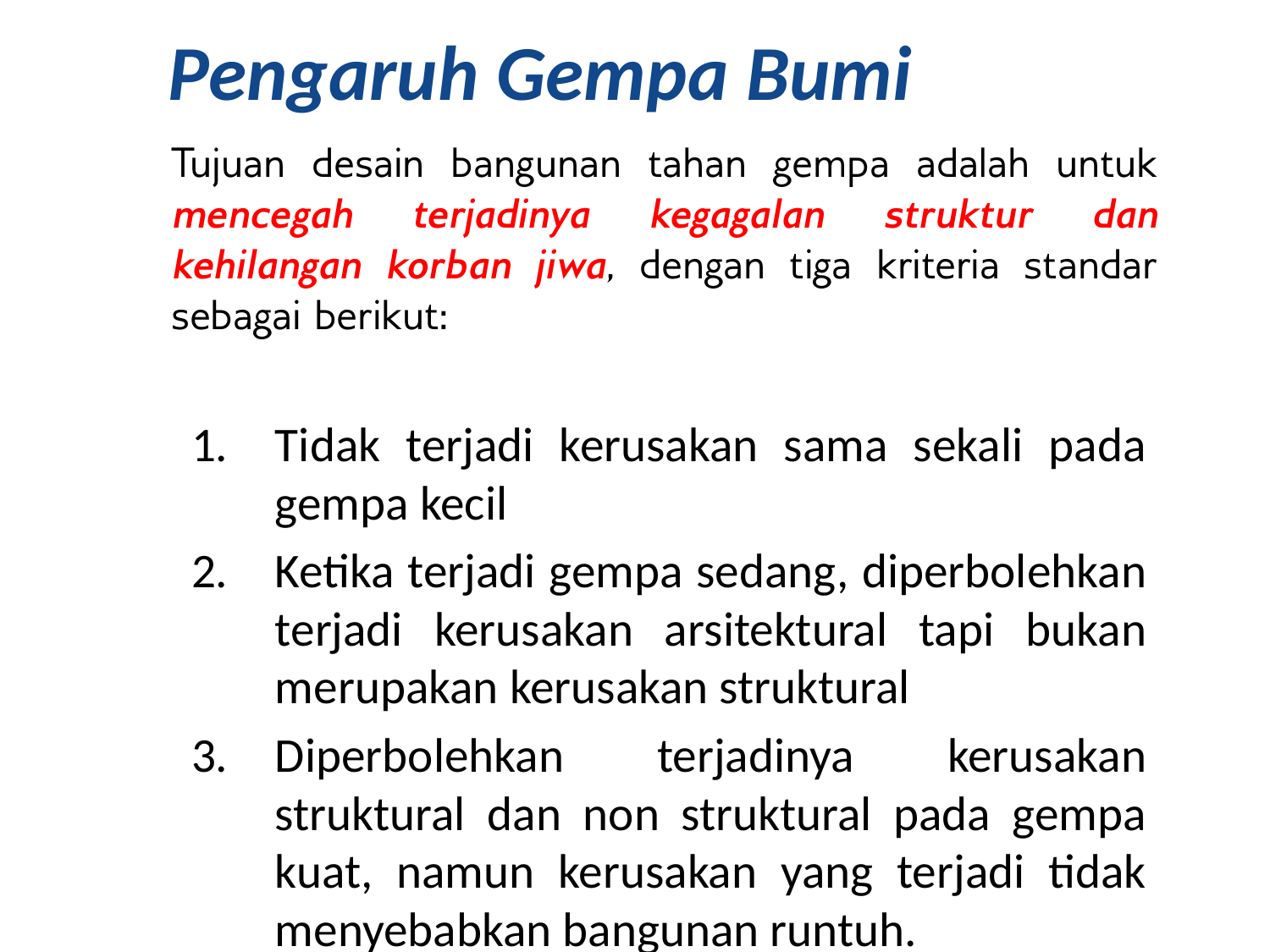

# Pengaruh Gempa Bumi
Tujuan desain bangunan tahan gempa adalah untuk mencegah terjadinya kegagalan struktur dan kehilangan korban jiwa, dengan tiga kriteria standar sebagai berikut:

Tidak terjadi kerusakan sama sekali pada gempa kecil
Ketika terjadi gempa sedang, diperbolehkan terjadi kerusakan arsitektural tapi bukan merupakan kerusakan struktural
Diperbolehkan terjadinya kerusakan struktural dan non struktural pada gempa kuat, namun kerusakan yang terjadi tidak menyebabkan bangunan runtuh.